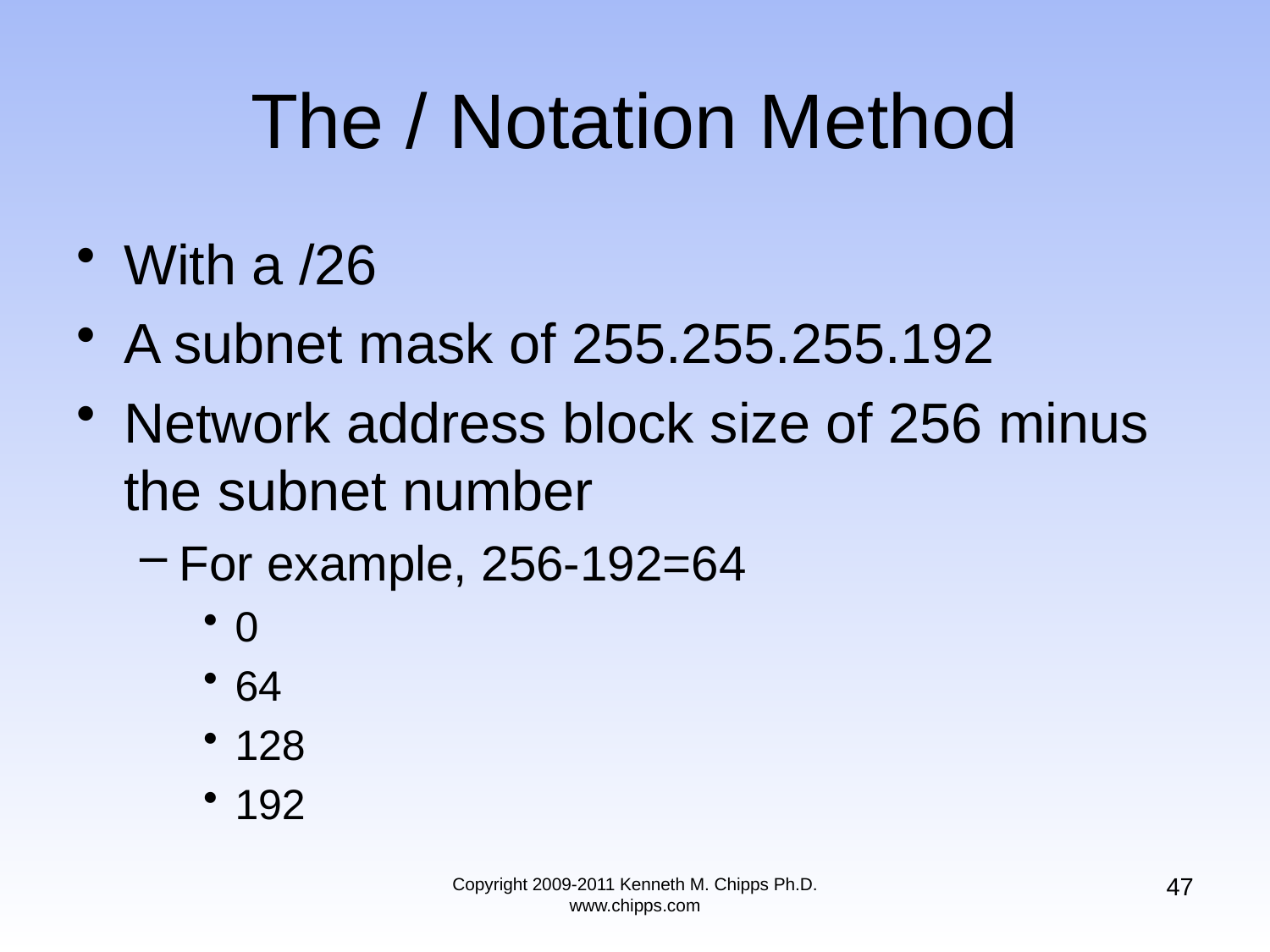

# The / Notation Method
With a /26
A subnet mask of 255.255.255.192
Network address block size of 256 minus the subnet number
For example, 256-192=64
0
64
128
192
47
Copyright 2009-2011 Kenneth M. Chipps Ph.D. www.chipps.com